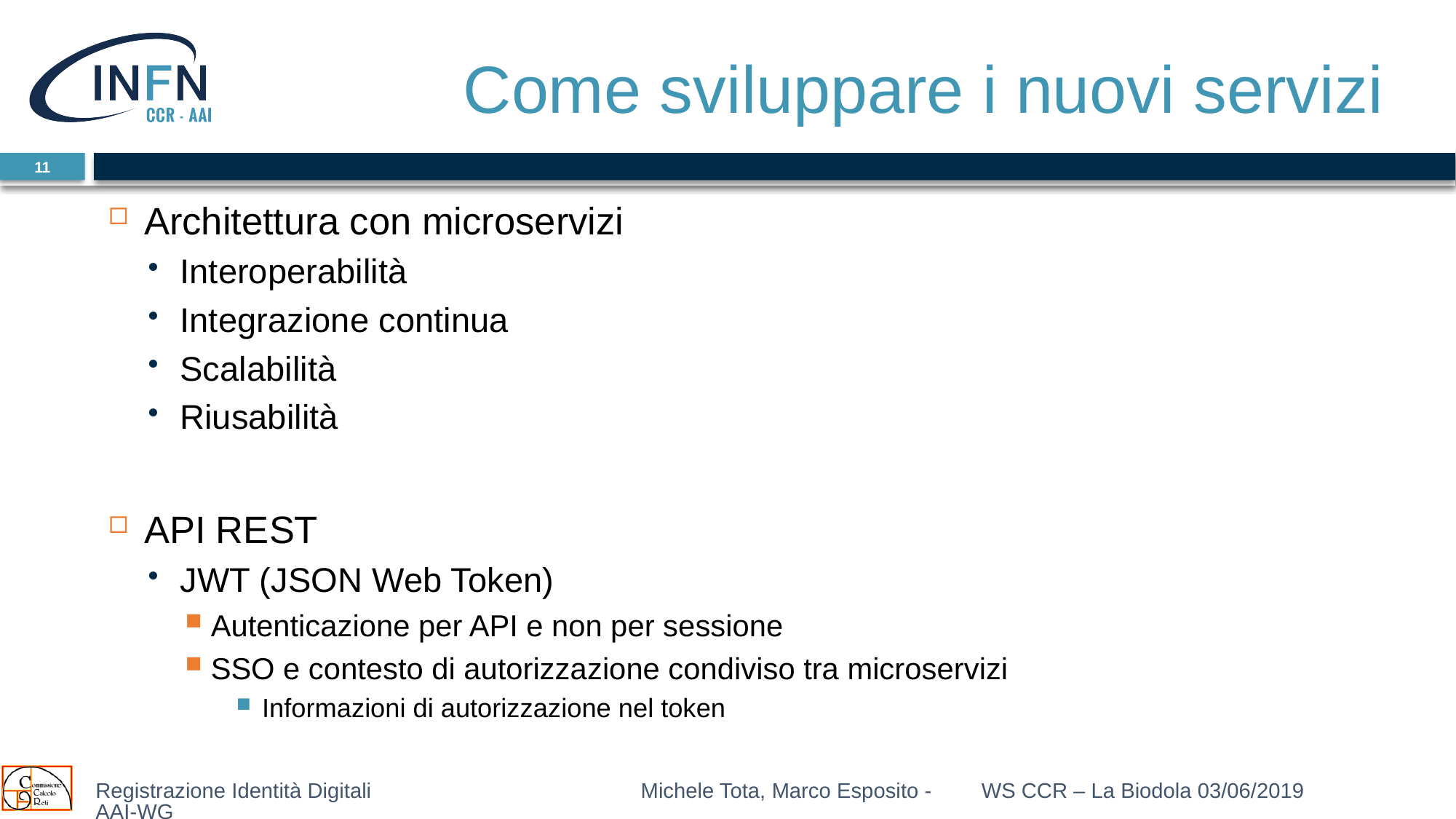

# Come sviluppare i nuovi servizi
11
Architettura con microservizi
Interoperabilità
Integrazione continua
Scalabilità
Riusabilità

API REST
JWT (JSON Web Token)
Autenticazione per API e non per sessione
SSO e contesto di autorizzazione condiviso tra microservizi
Informazioni di autorizzazione nel token

Registrazione Identità Digitali                                             Michele Tota, Marco Esposito - AAI-WG
WS CCR – La Biodola 03/06/2019